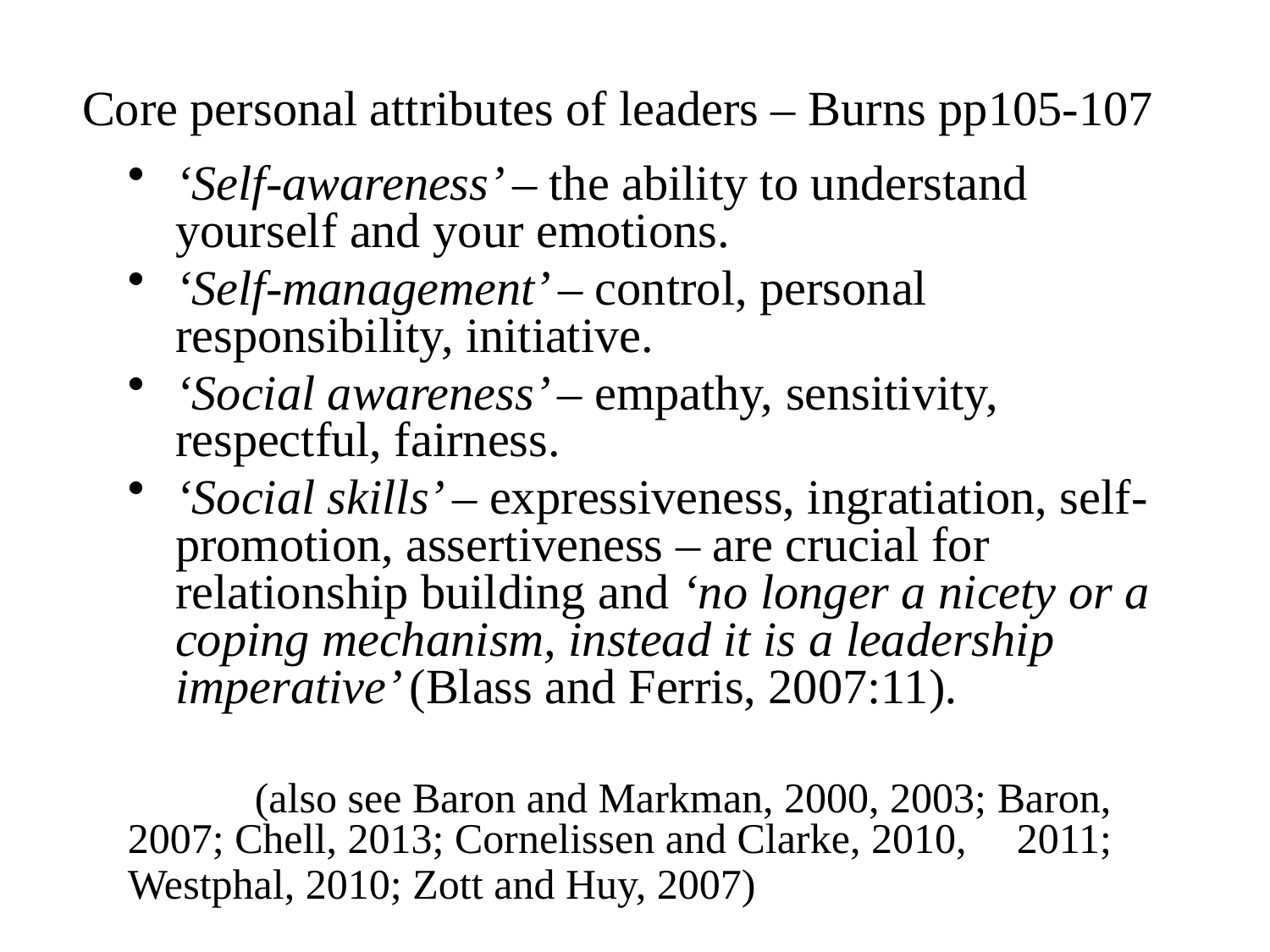

# Core personal attributes of leaders – Burns pp105-107
‘Self-awareness’ – the ability to understand yourself and your emotions.
‘Self-management’ – control, personal responsibility, initiative.
‘Social awareness’ – empathy, sensitivity, respectful, fairness.
‘Social skills’ – expressiveness, ingratiation, self-promotion, assertiveness – are crucial for relationship building and ‘no longer a nicety or a coping mechanism, instead it is a leadership imperative’ (Blass and Ferris, 2007:11).

              	(also see Baron and Markman, 2000, 2003; Baron, 	2007; Chell, 2013; Cornelissen and Clarke, 2010, 	2011; Westphal, 2010; Zott and Huy, 2007)